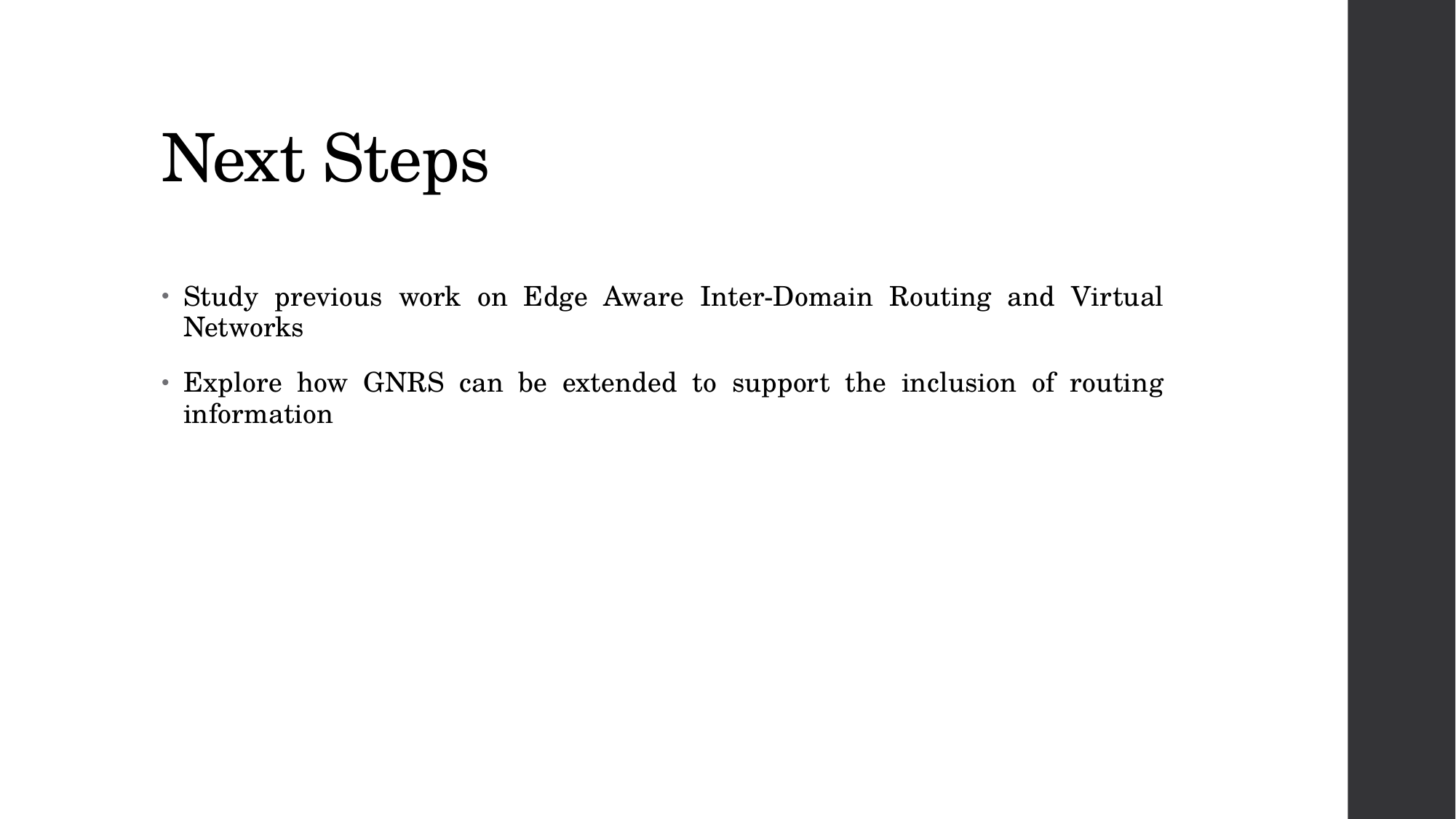

# Next Steps

Study previous work on Edge Aware Inter-Domain Routing and Virtual Networks
Explore how GNRS can be extended to support the inclusion of routing information